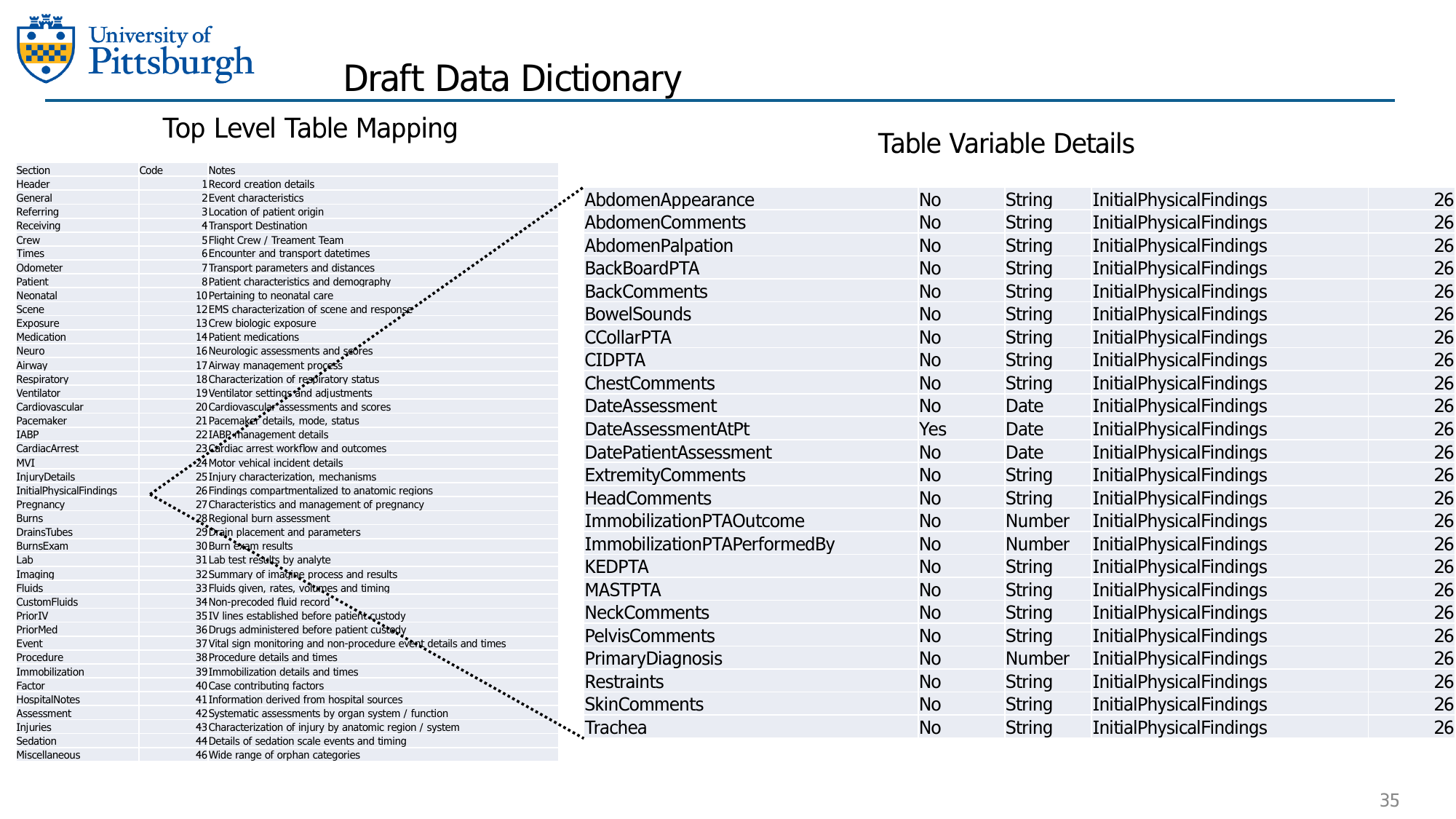

# Draft Data Dictionary
Top Level Table Mapping
Table Variable Details
| Section | Code | Notes |
| --- | --- | --- |
| Header | 1 | Record creation details |
| General | 2 | Event characteristics |
| Referring | 3 | Location of patient origin |
| Receiving | 4 | Transport Destination |
| Crew | 5 | Flight Crew / Treament Team |
| Times | 6 | Encounter and transport datetimes |
| Odometer | 7 | Transport parameters and distances |
| Patient | 8 | Patient characteristics and demography |
| Neonatal | 10 | Pertaining to neonatal care |
| Scene | 12 | EMS characterization of scene and response |
| Exposure | 13 | Crew biologic exposure |
| Medication | 14 | Patient medications |
| Neuro | 16 | Neurologic assessments and scores |
| Airway | 17 | Airway management process |
| Respiratory | 18 | Characterization of respiratory status |
| Ventilator | 19 | Ventilator settings and adjustments |
| Cardiovascular | 20 | Cardiovascular assessments and scores |
| Pacemaker | 21 | Pacemaker details, mode, status |
| IABP | 22 | IABP management details |
| CardiacArrest | 23 | Cardiac arrest workflow and outcomes |
| MVI | 24 | Motor vehical incident details |
| InjuryDetails | 25 | Injury characterization, mechanisms |
| InitialPhysicalFindings | 26 | Findings compartmentalized to anatomic regions |
| Pregnancy | 27 | Characteristics and management of pregnancy |
| Burns | 28 | Regional burn assessment |
| DrainsTubes | 29 | Drain placement and parameters |
| BurnsExam | 30 | Burn exam results |
| Lab | 31 | Lab test results by analyte |
| Imaging | 32 | Summary of imagine process and results |
| Fluids | 33 | Fluids given, rates, volumes and timing |
| CustomFluids | 34 | Non-precoded fluid record |
| PriorIV | 35 | IV lines established before patient custody |
| PriorMed | 36 | Drugs administered before patient custody |
| Event | 37 | Vital sign monitoring and non-procedure event details and times |
| Procedure | 38 | Procedure details and times |
| Immobilization | 39 | Immobilization details and times |
| Factor | 40 | Case contributing factors |
| HospitalNotes | 41 | Information derived from hospital sources |
| Assessment | 42 | Systematic assessments by organ system / function |
| Injuries | 43 | Characterization of injury by anatomic region / system |
| Sedation | 44 | Details of sedation scale events and timing |
| Miscellaneous | 46 | Wide range of orphan categories |
| AbdomenAppearance | No | String | InitialPhysicalFindings | 26 |
| --- | --- | --- | --- | --- |
| AbdomenComments | No | String | InitialPhysicalFindings | 26 |
| AbdomenPalpation | No | String | InitialPhysicalFindings | 26 |
| BackBoardPTA | No | String | InitialPhysicalFindings | 26 |
| BackComments | No | String | InitialPhysicalFindings | 26 |
| BowelSounds | No | String | InitialPhysicalFindings | 26 |
| CCollarPTA | No | String | InitialPhysicalFindings | 26 |
| CIDPTA | No | String | InitialPhysicalFindings | 26 |
| ChestComments | No | String | InitialPhysicalFindings | 26 |
| DateAssessment | No | Date | InitialPhysicalFindings | 26 |
| DateAssessmentAtPt | Yes | Date | InitialPhysicalFindings | 26 |
| DatePatientAssessment | No | Date | InitialPhysicalFindings | 26 |
| ExtremityComments | No | String | InitialPhysicalFindings | 26 |
| HeadComments | No | String | InitialPhysicalFindings | 26 |
| ImmobilizationPTAOutcome | No | Number | InitialPhysicalFindings | 26 |
| ImmobilizationPTAPerformedBy | No | Number | InitialPhysicalFindings | 26 |
| KEDPTA | No | String | InitialPhysicalFindings | 26 |
| MASTPTA | No | String | InitialPhysicalFindings | 26 |
| NeckComments | No | String | InitialPhysicalFindings | 26 |
| PelvisComments | No | String | InitialPhysicalFindings | 26 |
| PrimaryDiagnosis | No | Number | InitialPhysicalFindings | 26 |
| Restraints | No | String | InitialPhysicalFindings | 26 |
| SkinComments | No | String | InitialPhysicalFindings | 26 |
| Trachea | No | String | InitialPhysicalFindings | 26 |
35